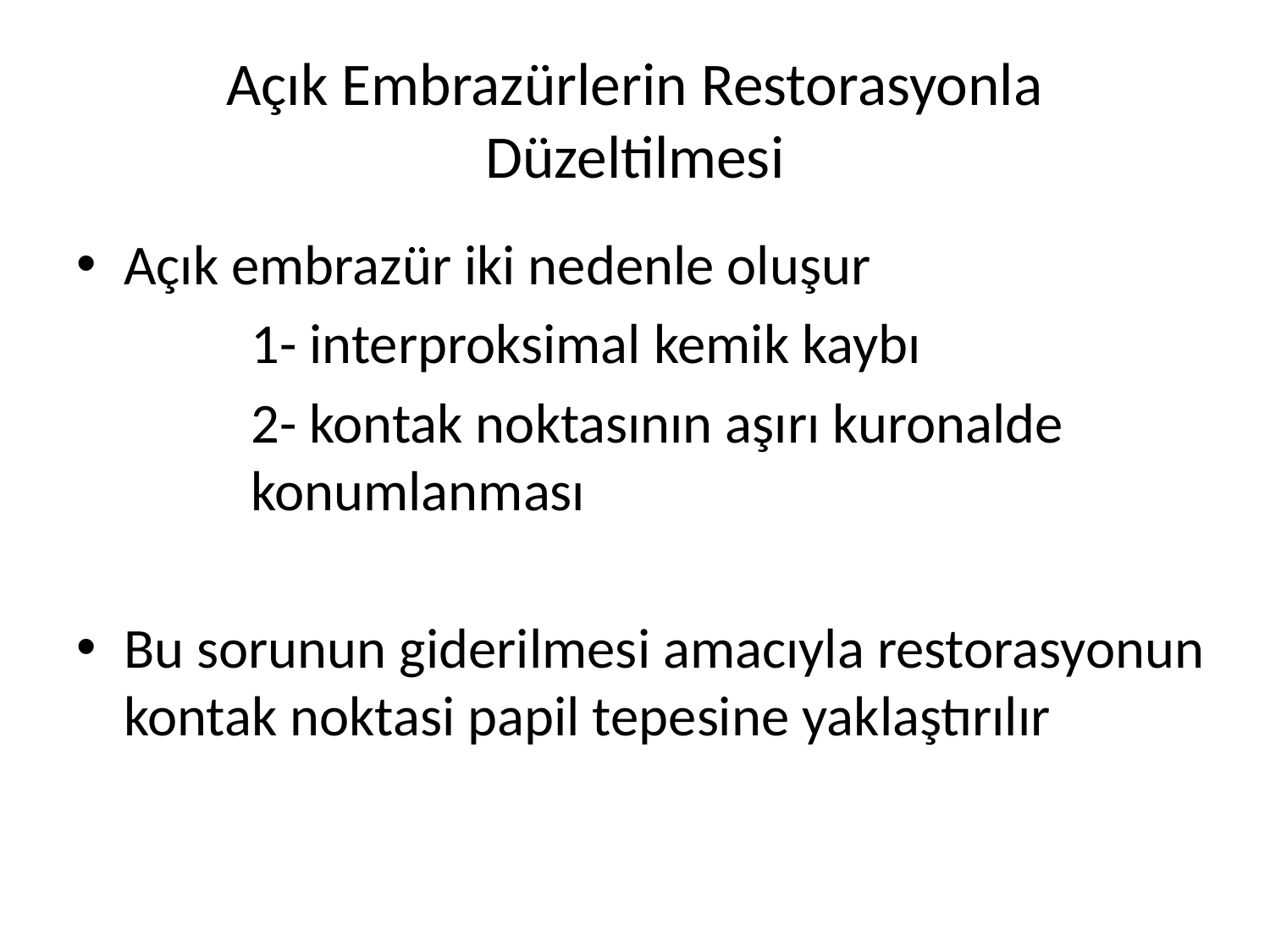

# Açık Embrazürlerin Restorasyonla Düzeltilmesi
Açık embrazür iki nedenle oluşur
		1- interproksimal kemik kaybı
		2- kontak noktasının aşırı kuronalde 		konumlanması

Bu sorunun giderilmesi amacıyla restorasyonun kontak noktasi papil tepesine yaklaştırılır